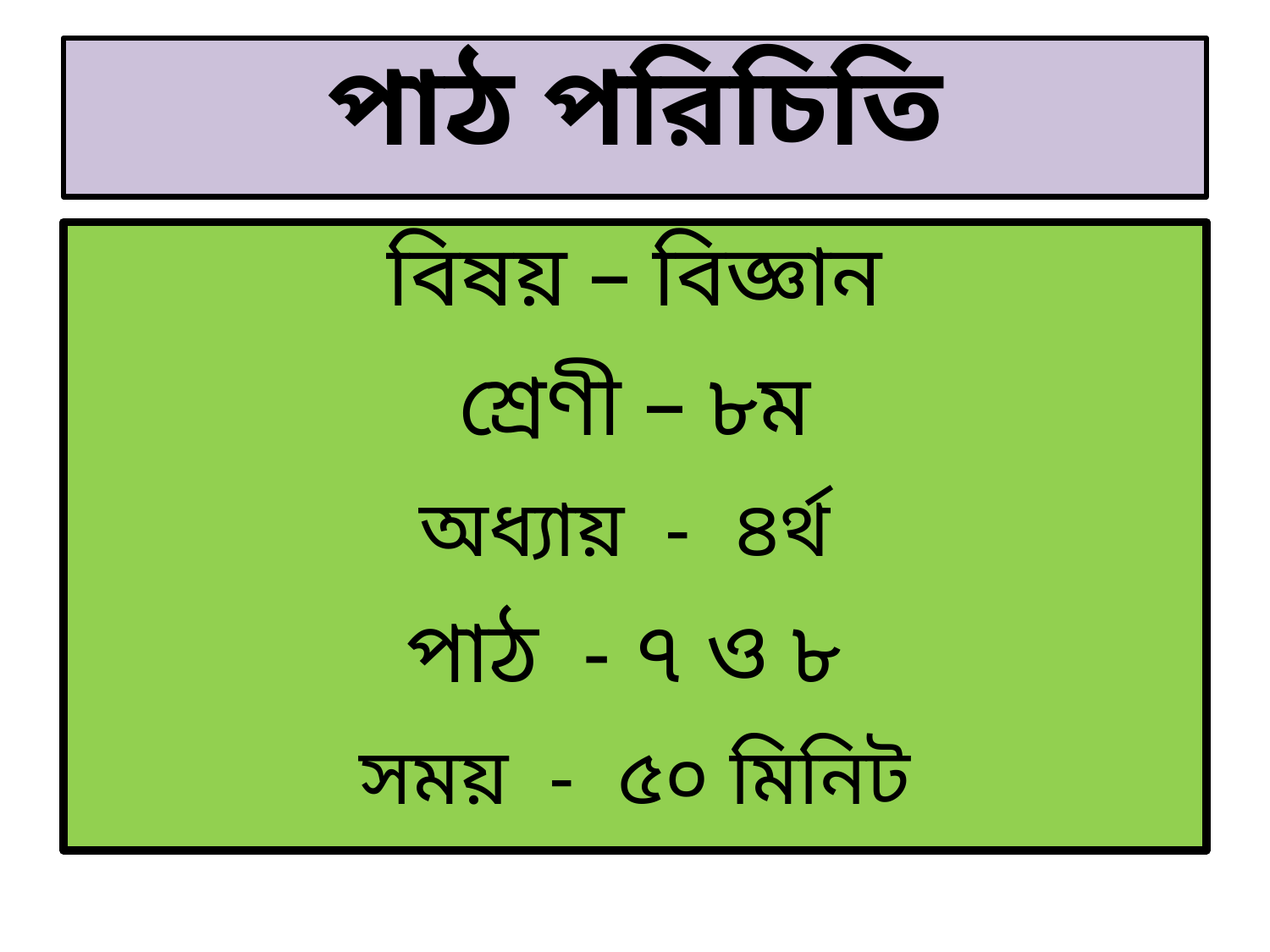

# পাঠ পরিচিতি
 বিষয় – বিজ্ঞান
শ্রেণী – ৮ম
অধ্যায়  -  ৪র্থ
পাঠ  - ৭ ও ৮
সময়  -  ৫০ মিনিট